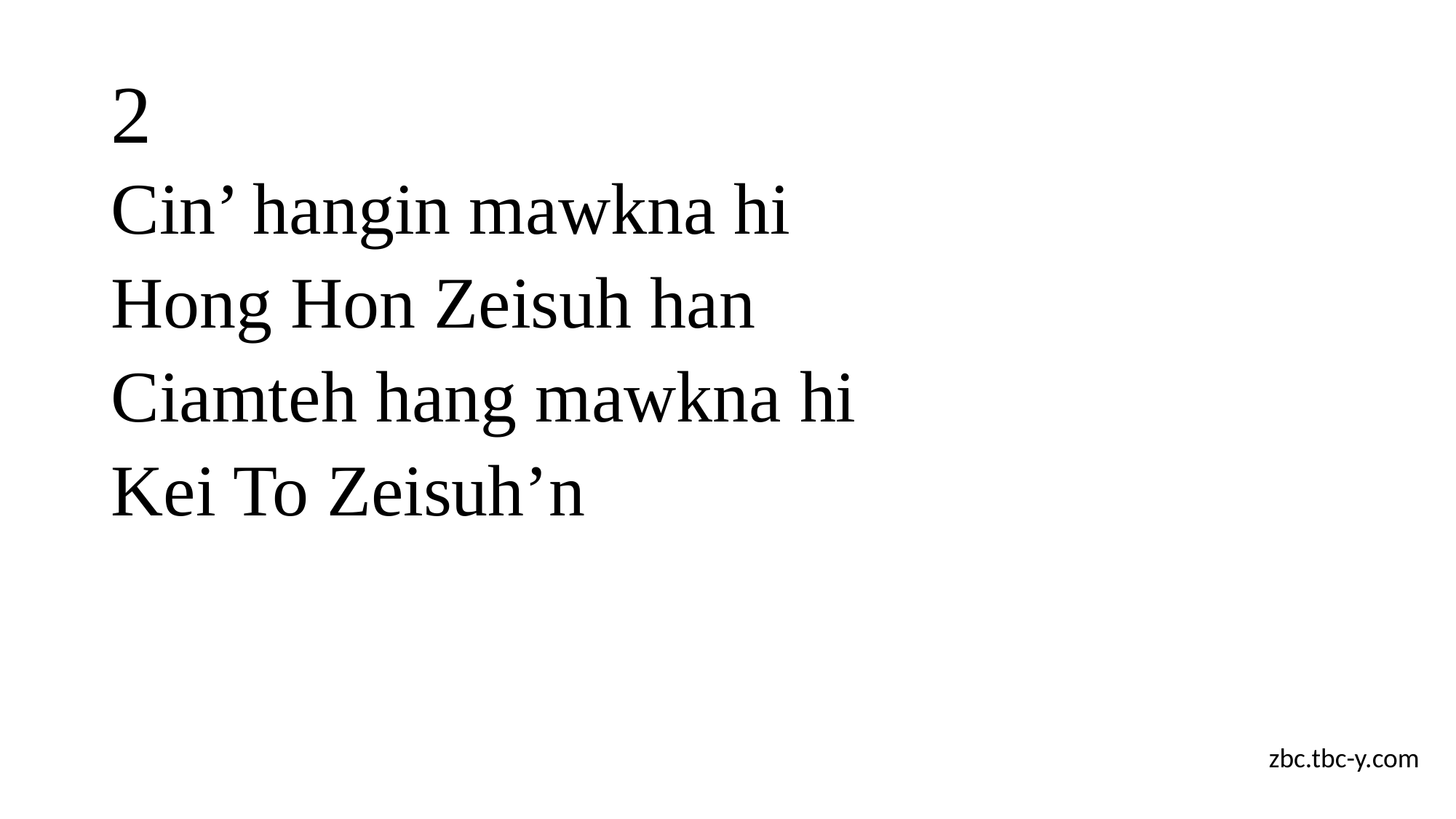

# 2
Cin’ hangin mawkna hi
Hong Hon Zeisuh han
Ciamteh hang mawkna hi
Kei To Zeisuh’n

zbc.tbc-y.com